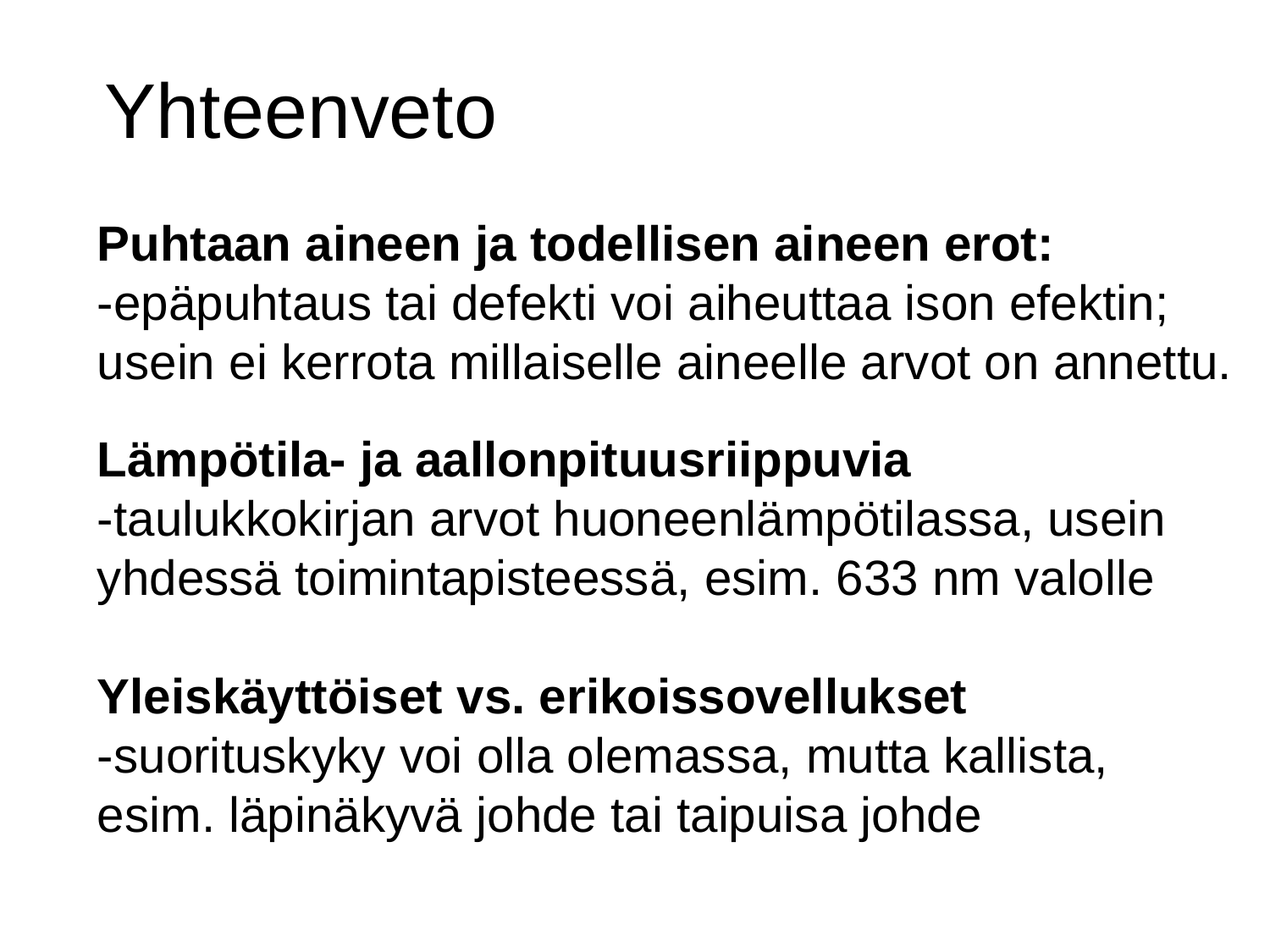

# Yhteenveto
Puhtaan aineen ja todellisen aineen erot:
-epäpuhtaus tai defekti voi aiheuttaa ison efektin; usein ei kerrota millaiselle aineelle arvot on annettu.

Lämpötila- ja aallonpituusriippuvia
-taulukkokirjan arvot huoneenlämpötilassa, usein yhdessä toimintapisteessä, esim. 633 nm valolle

Yleiskäyttöiset vs. erikoissovellukset
-suorituskyky voi olla olemassa, mutta kallista, esim. läpinäkyvä johde tai taipuisa johde